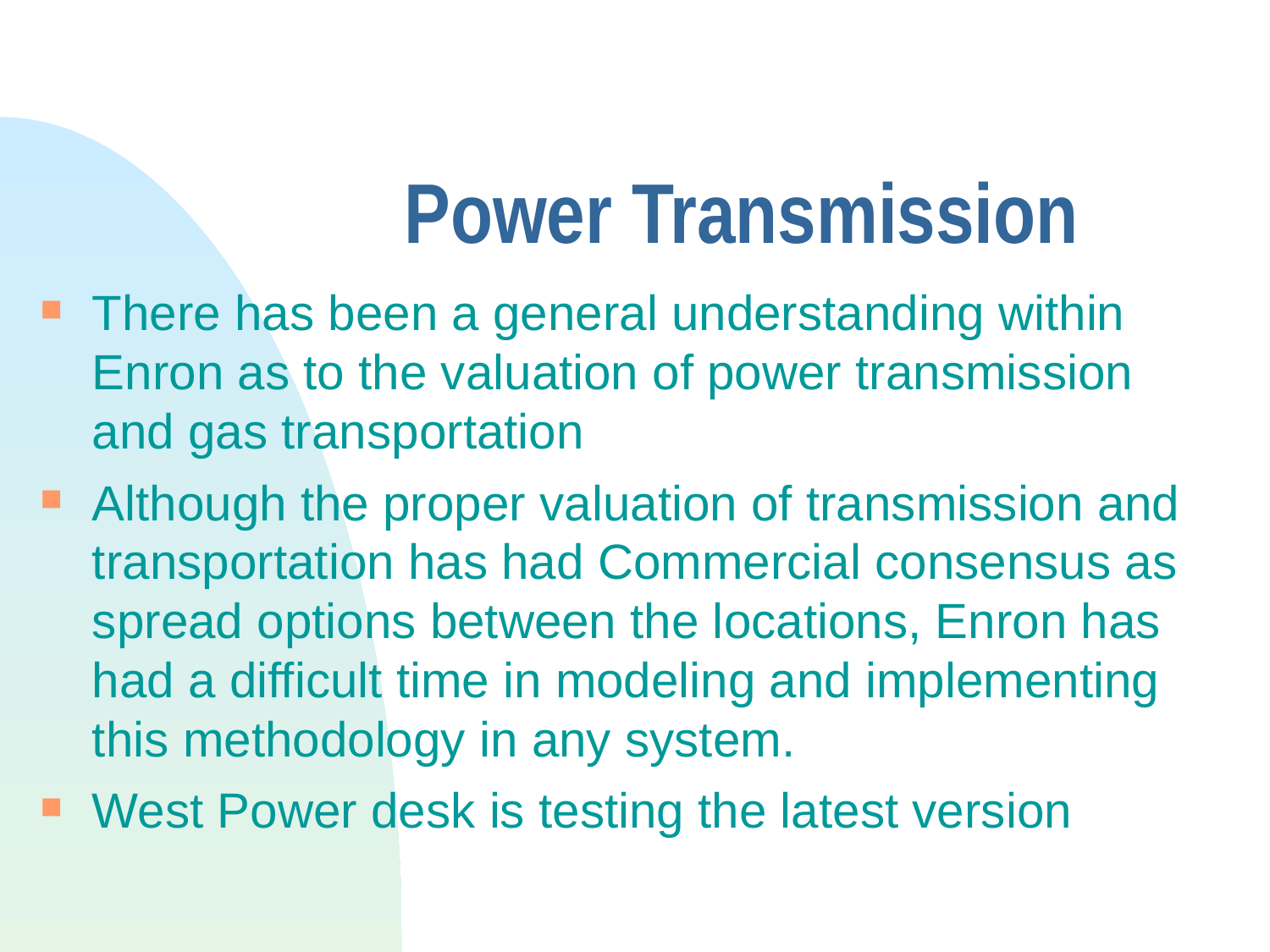

# Power Transmission
There has been a general understanding within Enron as to the valuation of power transmission and gas transportation
Although the proper valuation of transmission and transportation has had Commercial consensus as spread options between the locations, Enron has had a difficult time in modeling and implementing this methodology in any system.
West Power desk is testing the latest version